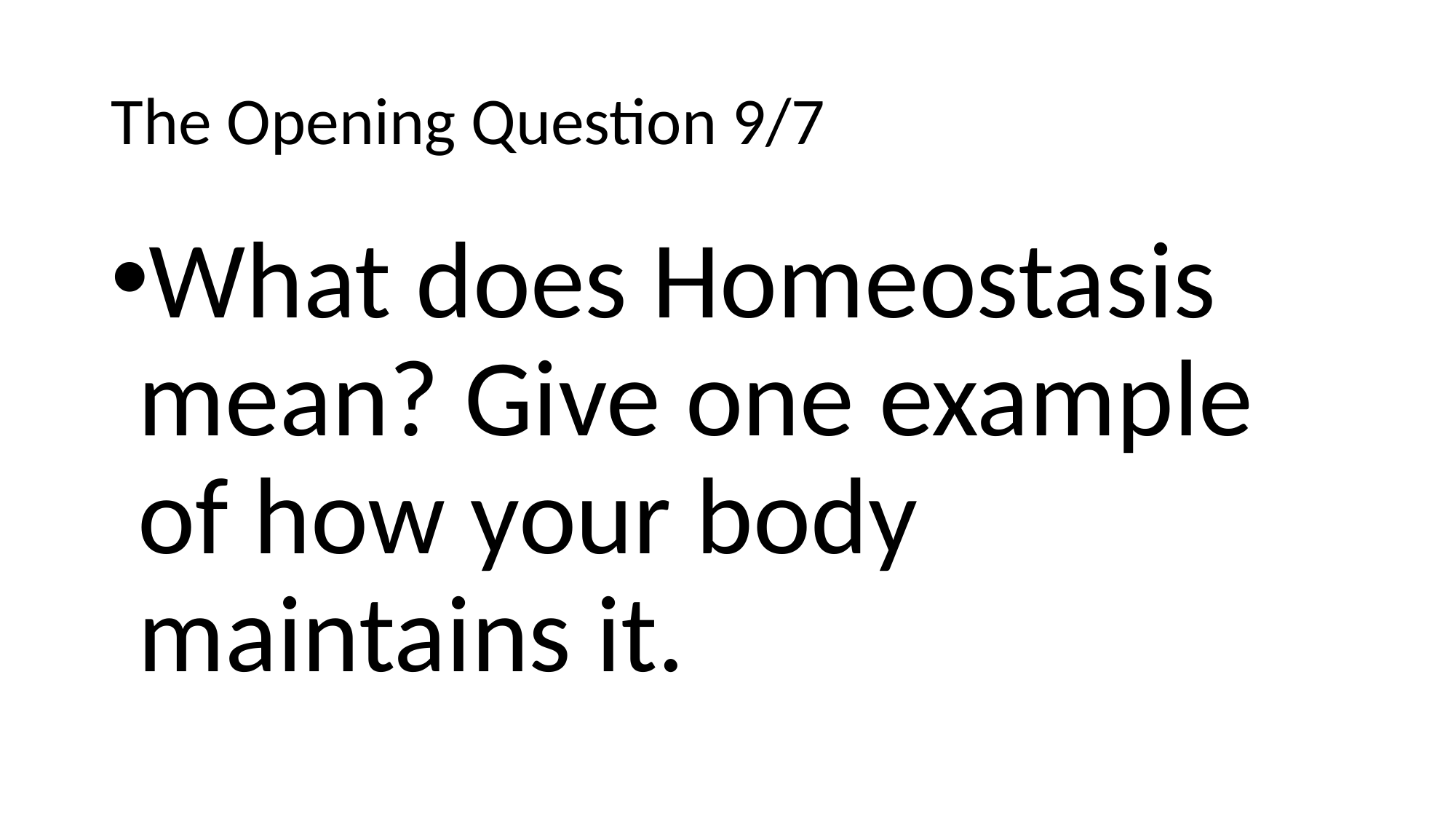

# The Opening Question 9/7
What does Homeostasis mean? Give one example of how your body maintains it.